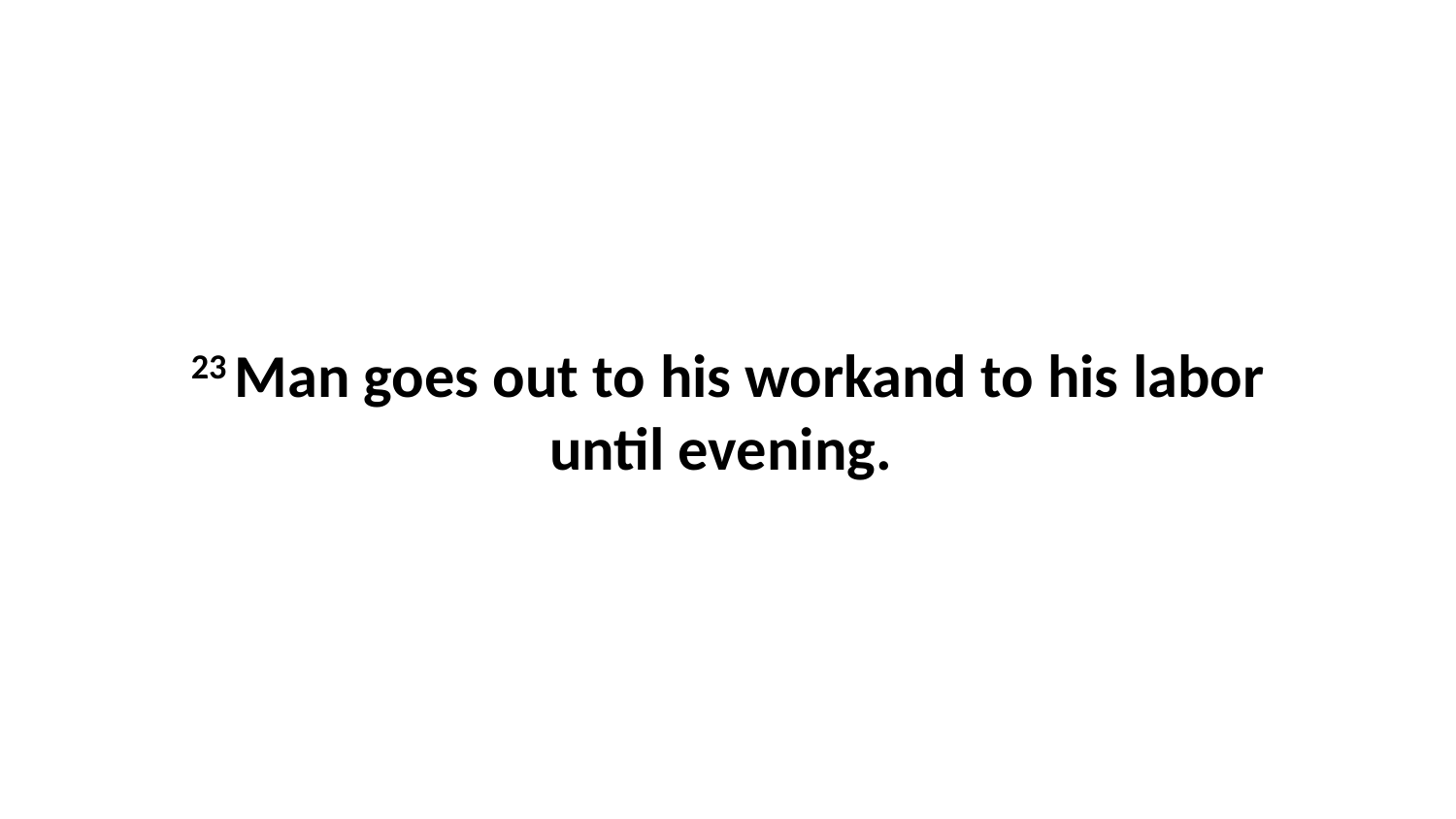

23 Man goes out to his workand to his labor until evening.